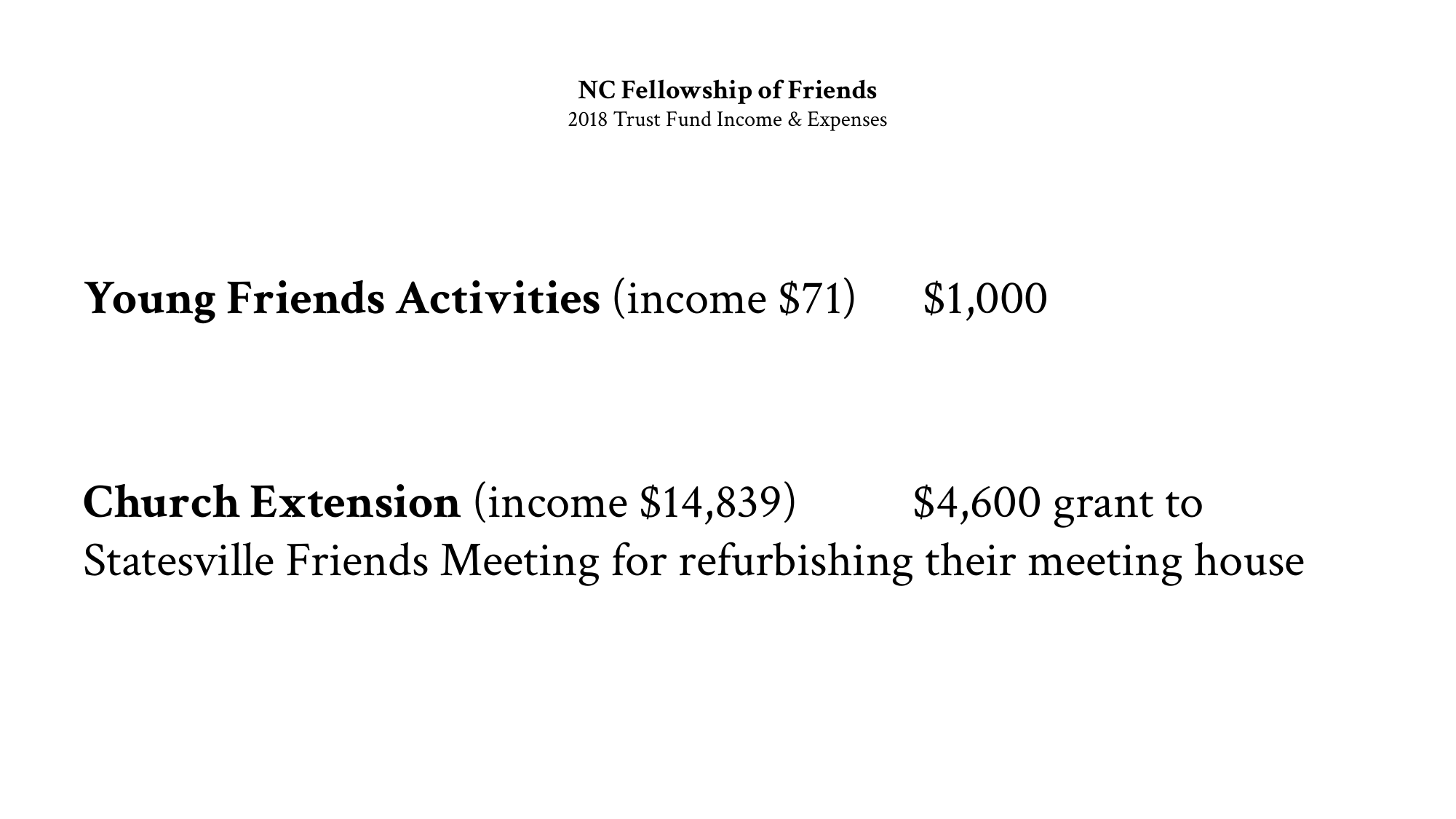

# NC Fellowship of Friends 2018 Trust Fund Income & Expenses

Young Friends Activities (income $71)      $1,000

Church Extension (income $14,839)	      $4,600 grant to Statesville Friends Meeting for refurbishing their meeting house